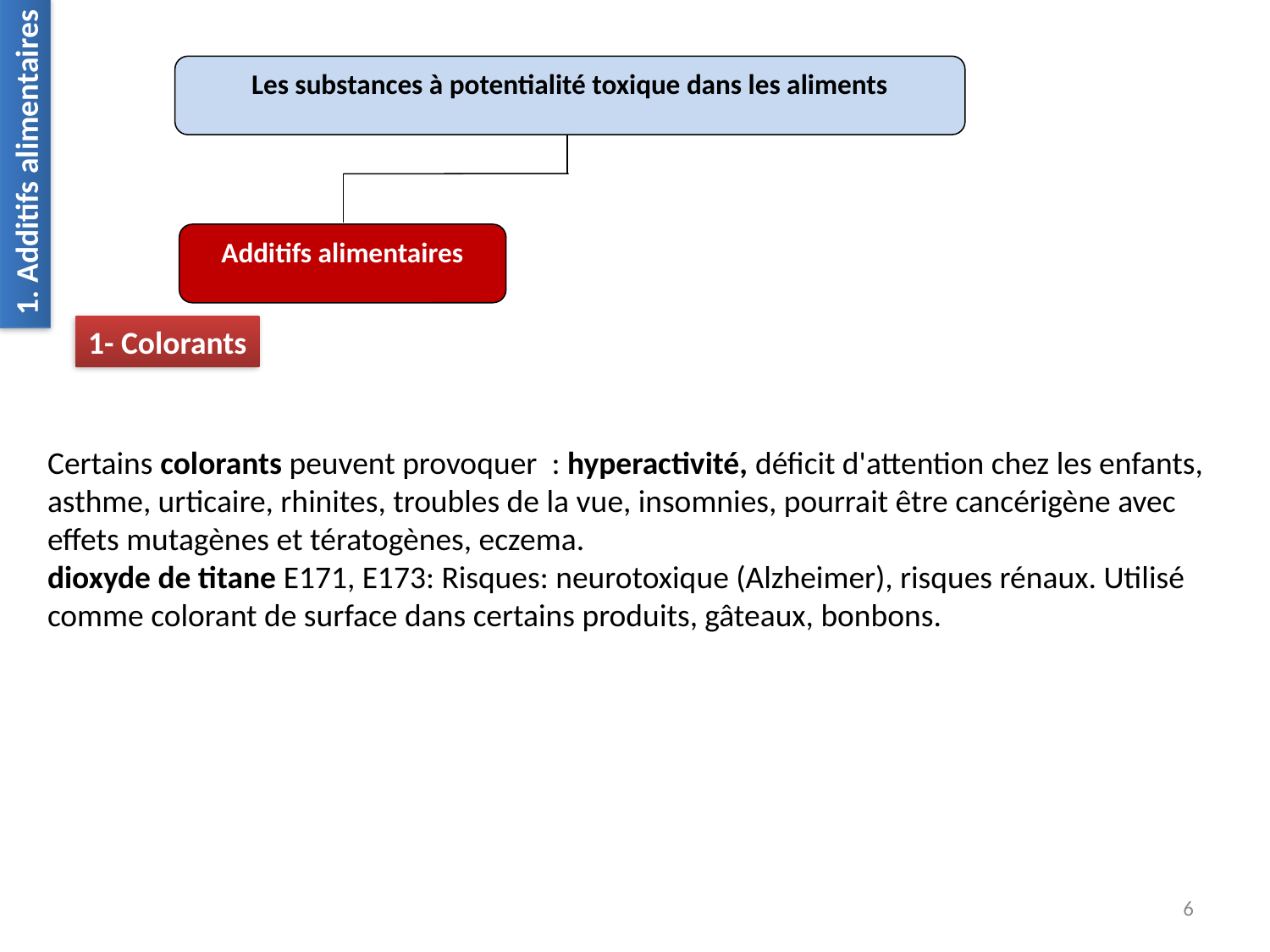

Les substances à potentialité toxique dans les aliments

Additifs alimentaires
1. Additifs alimentaires
1- Colorants
Certains colorants peuvent provoquer  : hyperactivité, déficit d'attention chez les enfants, asthme, urticaire, rhinites, troubles de la vue, insomnies, pourrait être cancérigène avec effets mutagènes et tératogènes, eczema.
dioxyde de titane E171, E173: Risques: neurotoxique (Alzheimer), risques rénaux. Utilisé comme colorant de surface dans certains produits, gâteaux, bonbons.
6